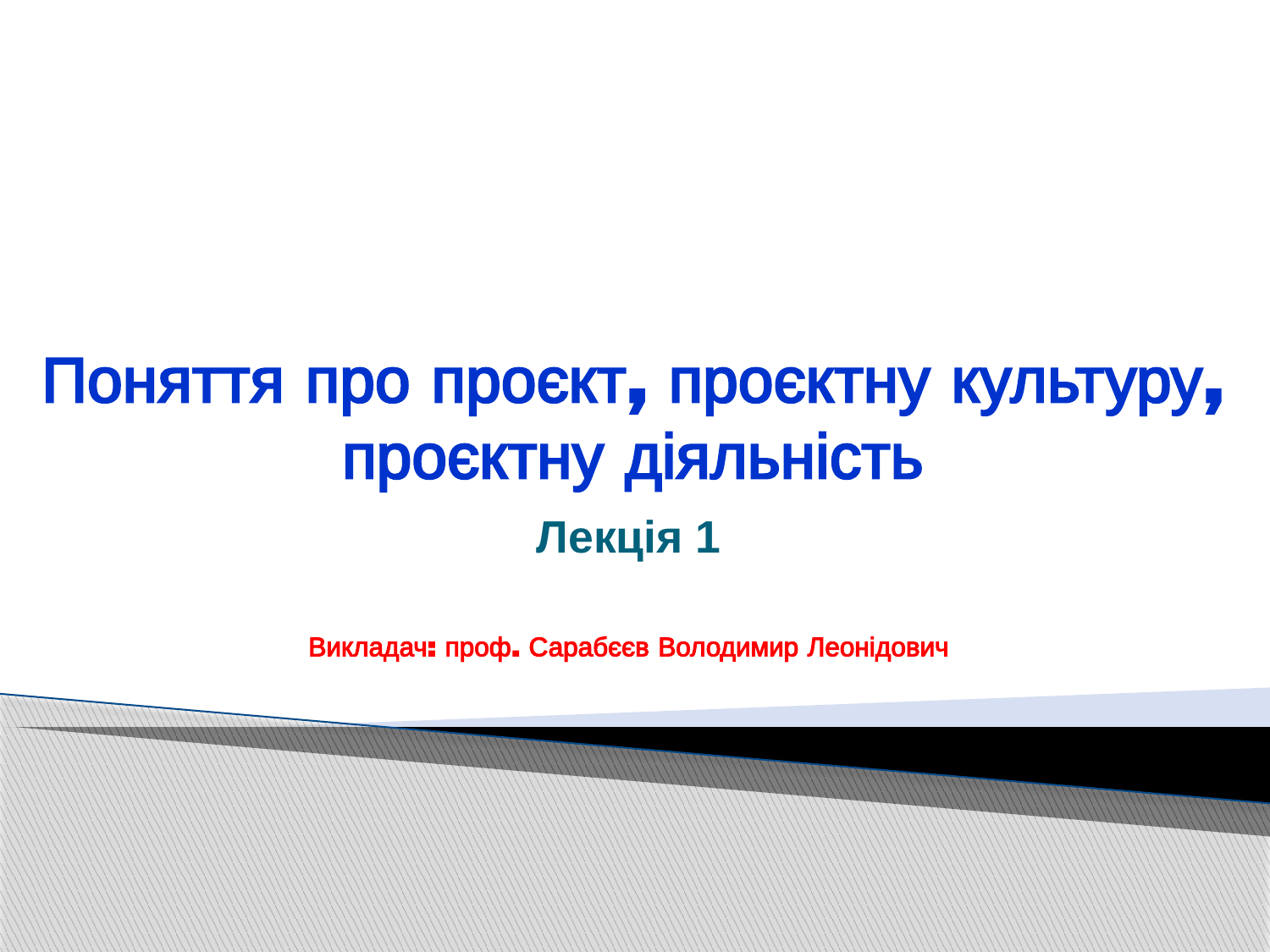

# Поняття про проєкт, проєктну культуру, проєктну діяльність
Лекція 1

Викладач: проф. Сарабєєв Володимир Леонідович

1